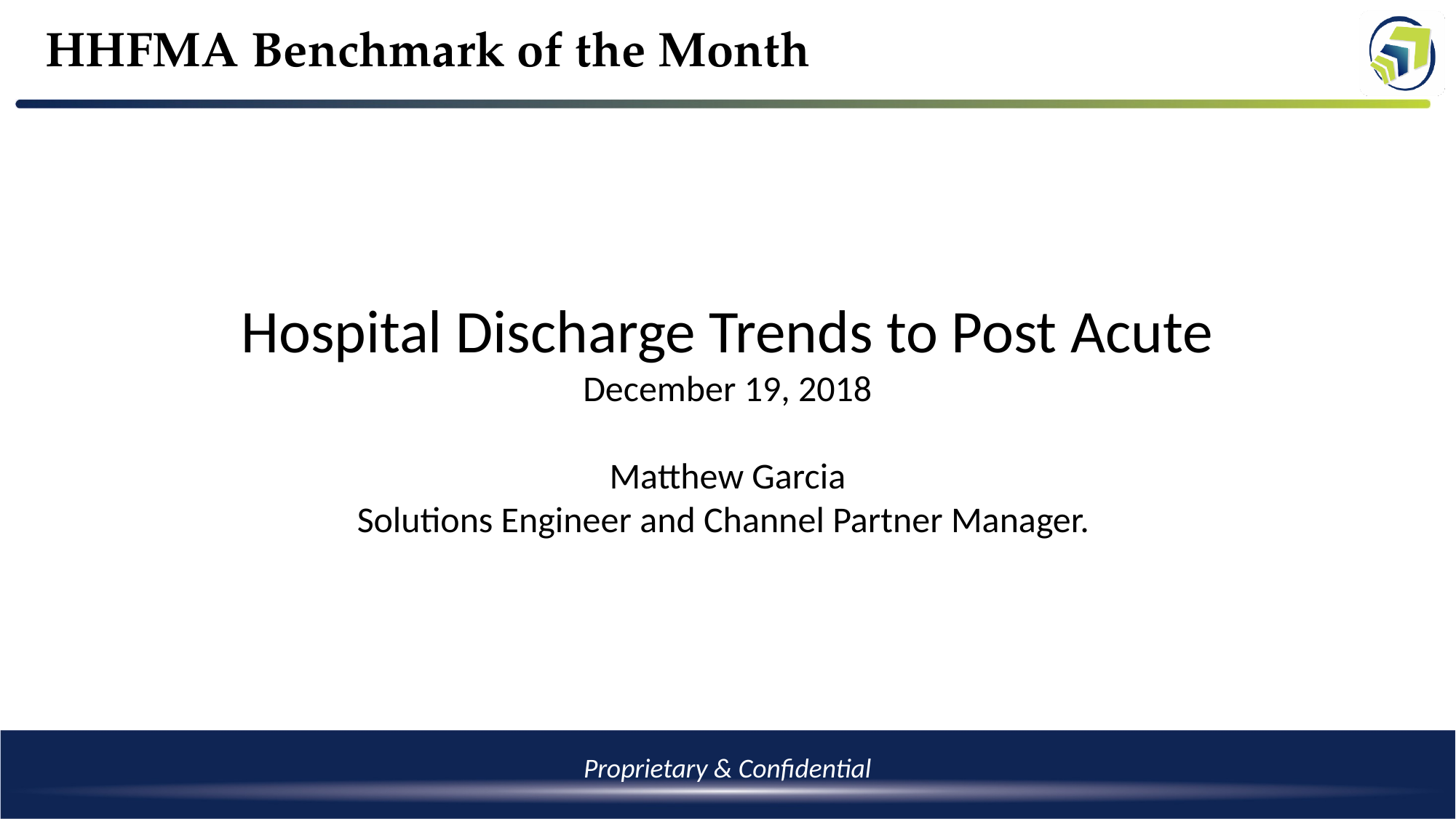

# HHFMA Benchmark of the Month

Hospital Discharge Trends to Post Acute
December 19, 2018

Matthew Garcia
Solutions Engineer and Channel Partner Manager.